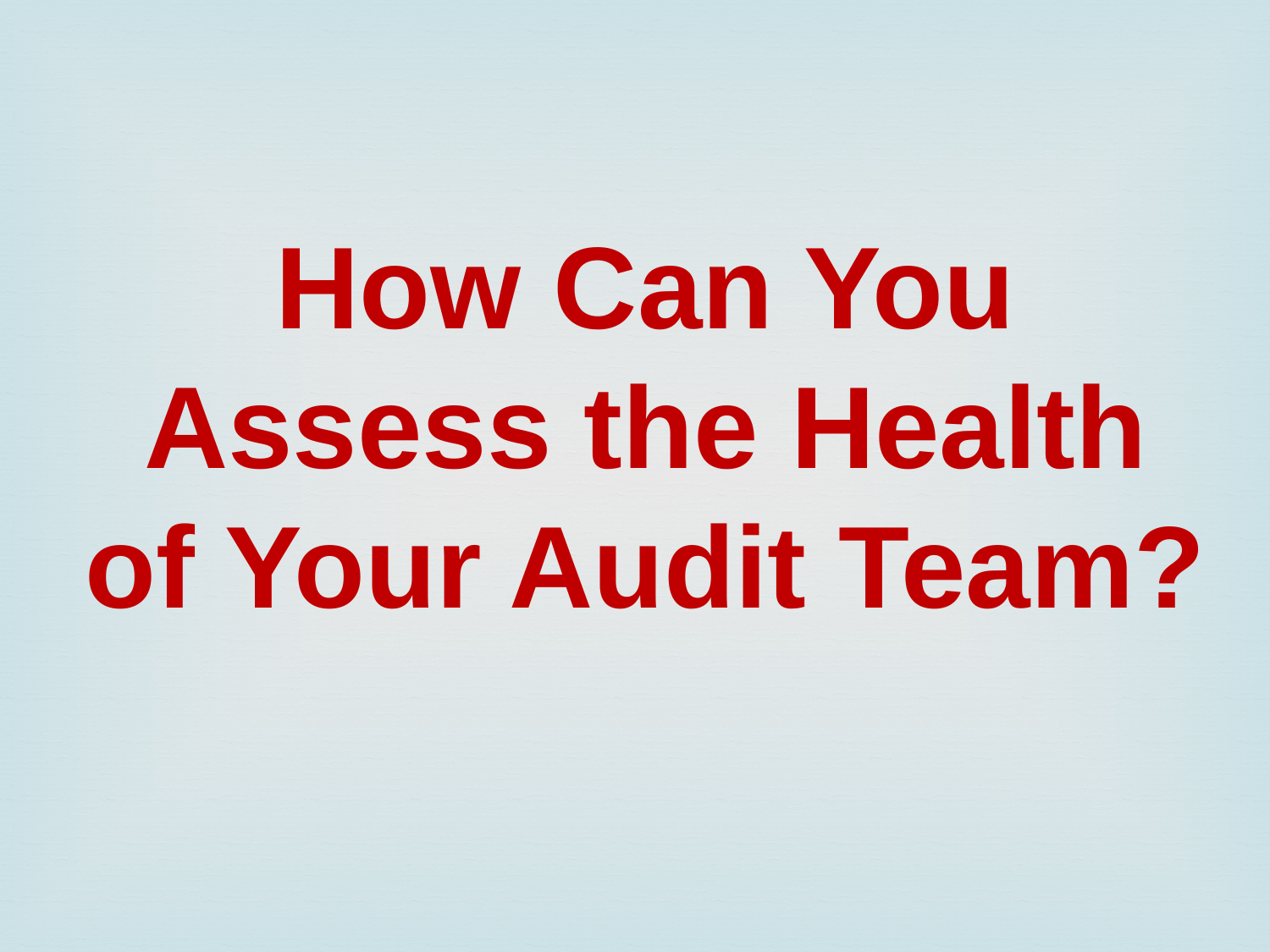

How Can You Assess the Health of Your Audit Team?